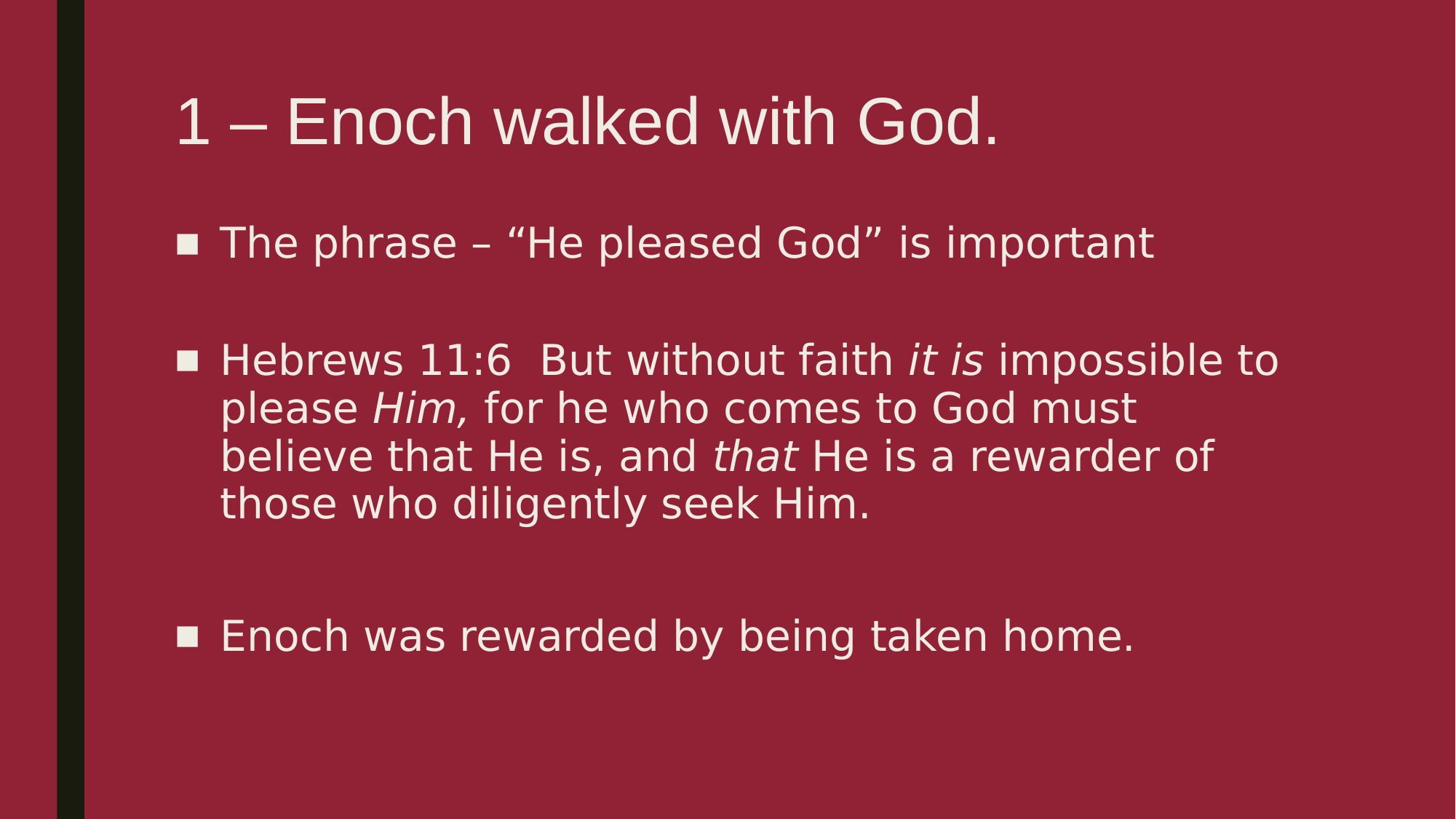

# 1 – Enoch walked with God.
The phrase – “He pleased God” is important
Hebrews 11:6  But without faith it is impossible to please Him, for he who comes to God must believe that He is, and that He is a rewarder of those who diligently seek Him.

Enoch was rewarded by being taken home.